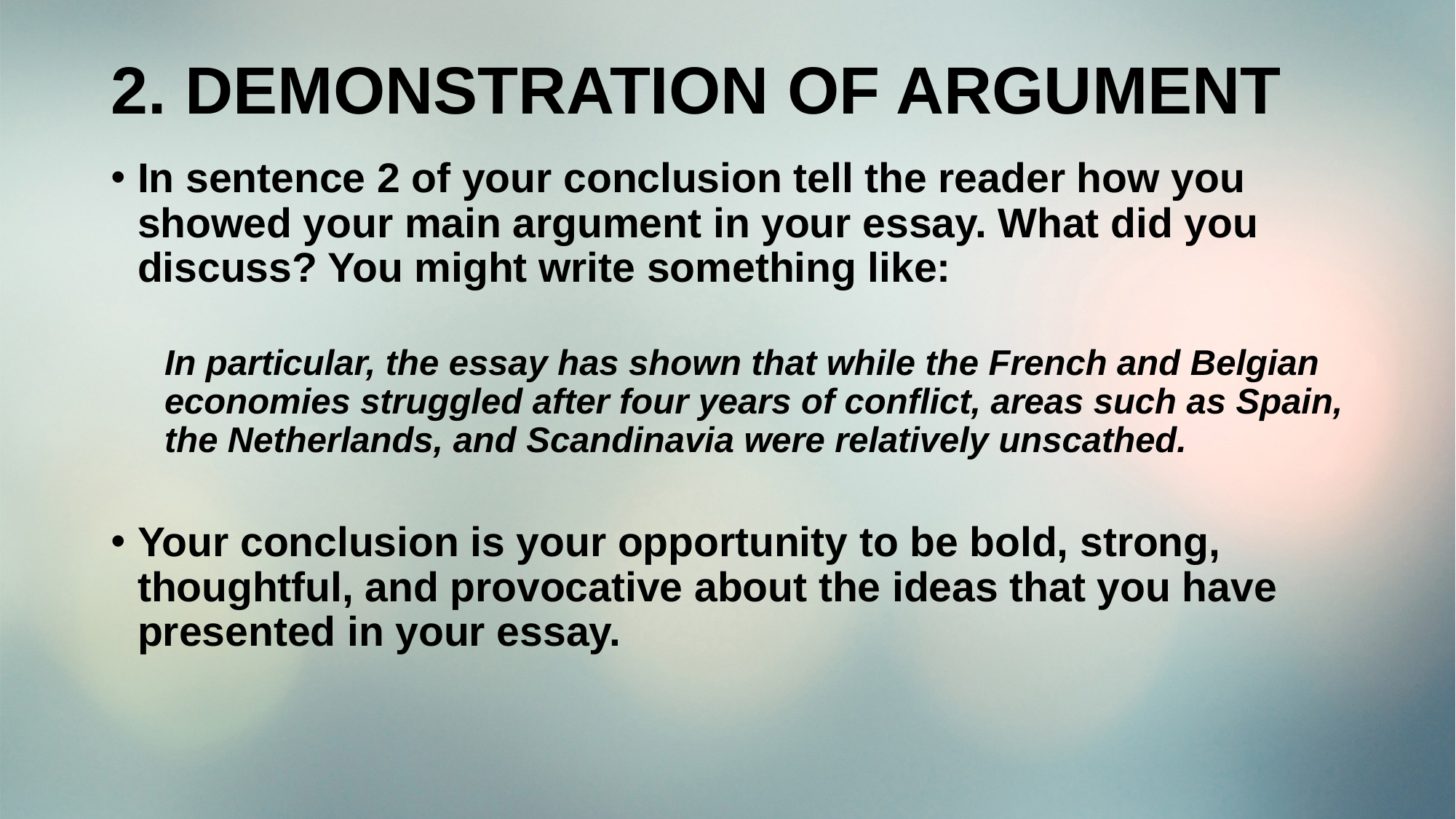

# 2. DEMONSTRATION OF ARGUMENT
In sentence 2 of your conclusion tell the reader how you showed your main argument in your essay. What did you discuss? You might write something like:

In particular, the essay has shown that while the French and Belgian economies struggled after four years of conflict, areas such as Spain, the Netherlands, and Scandinavia were relatively unscathed.

Your conclusion is your opportunity to be bold, strong, thoughtful, and provocative about the ideas that you have presented in your essay.